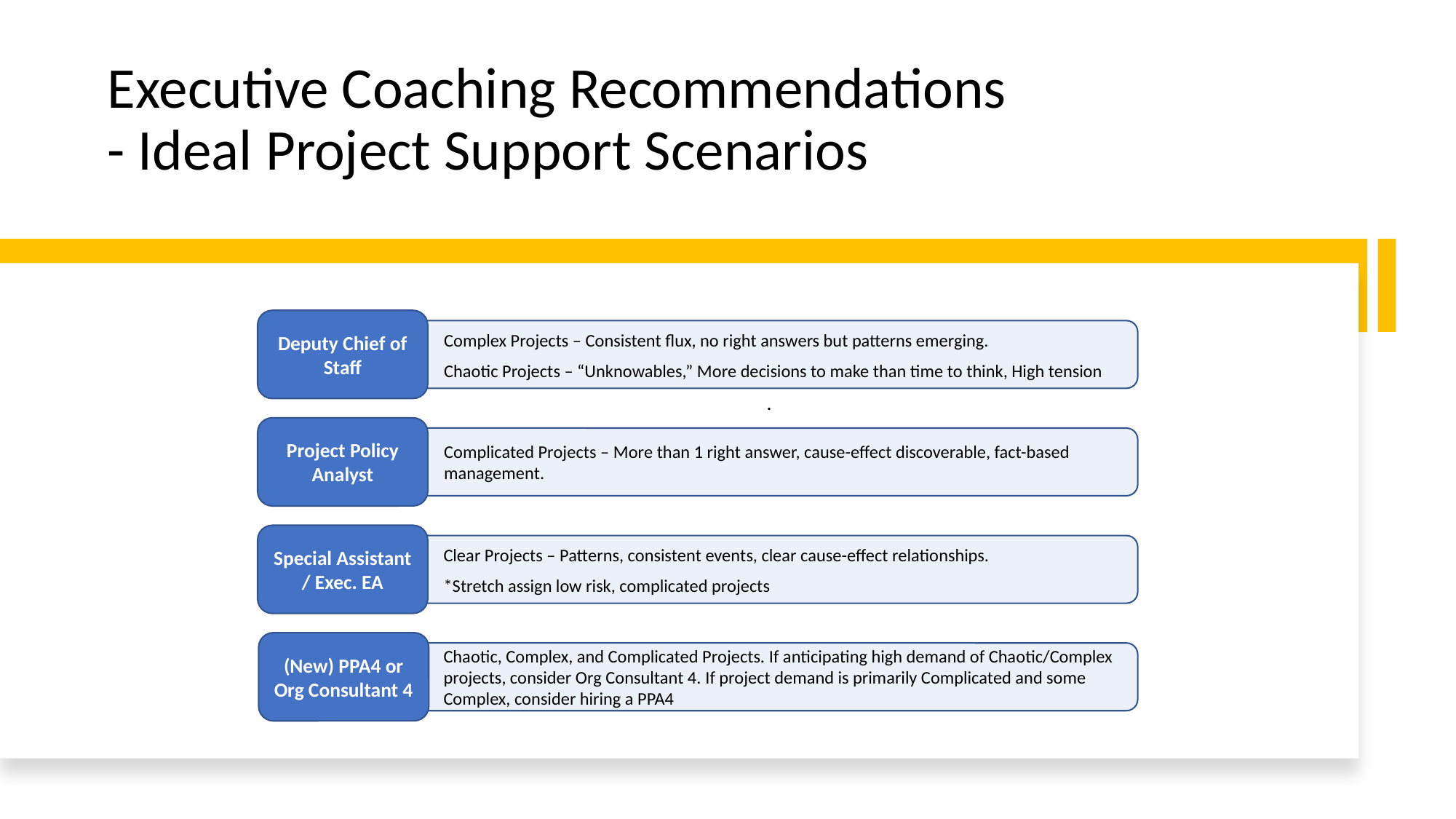

# Executive Coaching Recommendations - Ideal Project Support Scenarios

Deputy Chief of Staff
Complex Projects – Consistent flux, no right answers but patterns emerging.
Chaotic Projects – “Unknowables,” More decisions to make than time to think, High tension
.
Project Policy Analyst
Complicated Projects – More than 1 right answer, cause-effect discoverable, fact-based management.
Special Assistant / Exec. EA
Clear Projects – Patterns, consistent events, clear cause-effect relationships.
*Stretch assign low risk, complicated projects
(New) PPA4 or Org Consultant 4
Chaotic, Complex, and Complicated Projects. If anticipating high demand of Chaotic/Complex projects, consider Org Consultant 4. If project demand is primarily Complicated and some Complex, consider hiring a PPA4